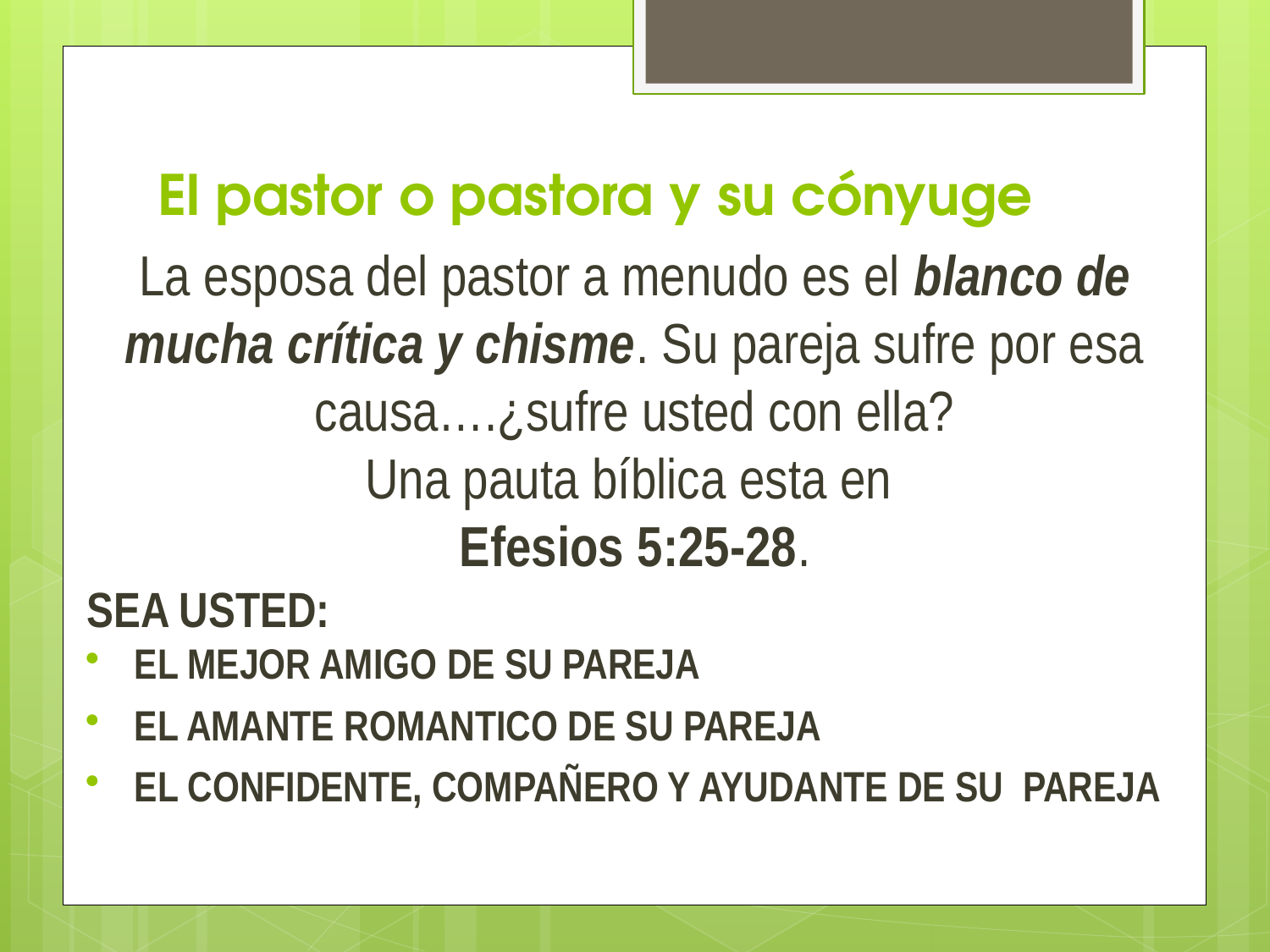

# El pastor o pastora y su cónyuge
La esposa del pastor a menudo es el blanco de mucha crítica y chisme. Su pareja sufre por esa causa….¿sufre usted con ella?
Una pauta bíblica esta en
 Efesios 5:25-28.
SEA USTED:
EL MEJOR AMIGO DE SU PAREJA
EL AMANTE ROMANTICO DE SU PAREJA
EL CONFIDENTE, COMPAÑERO Y AYUDANTE DE SU  PAREJA